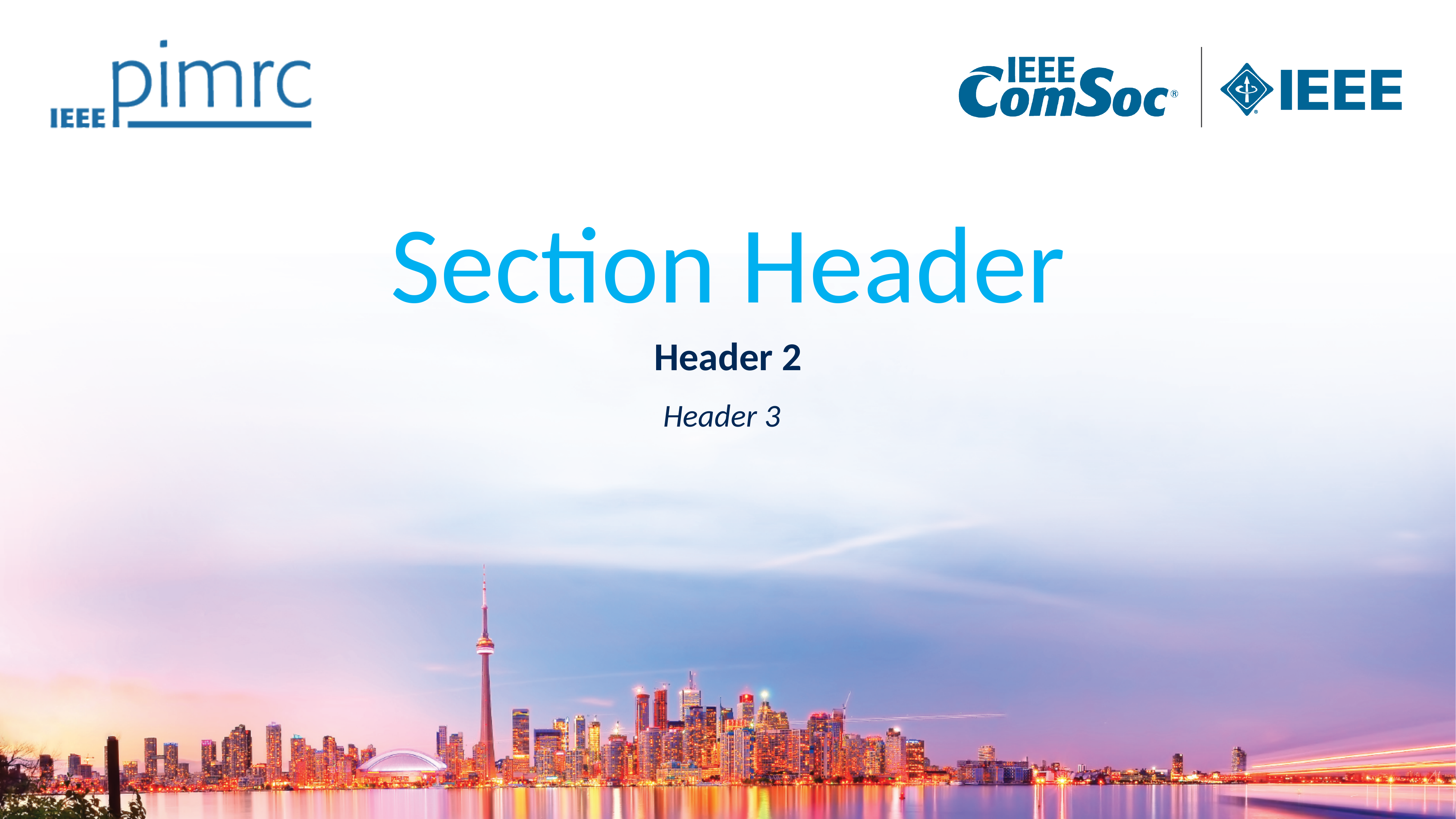

# Section Header
Header 2
Header 3